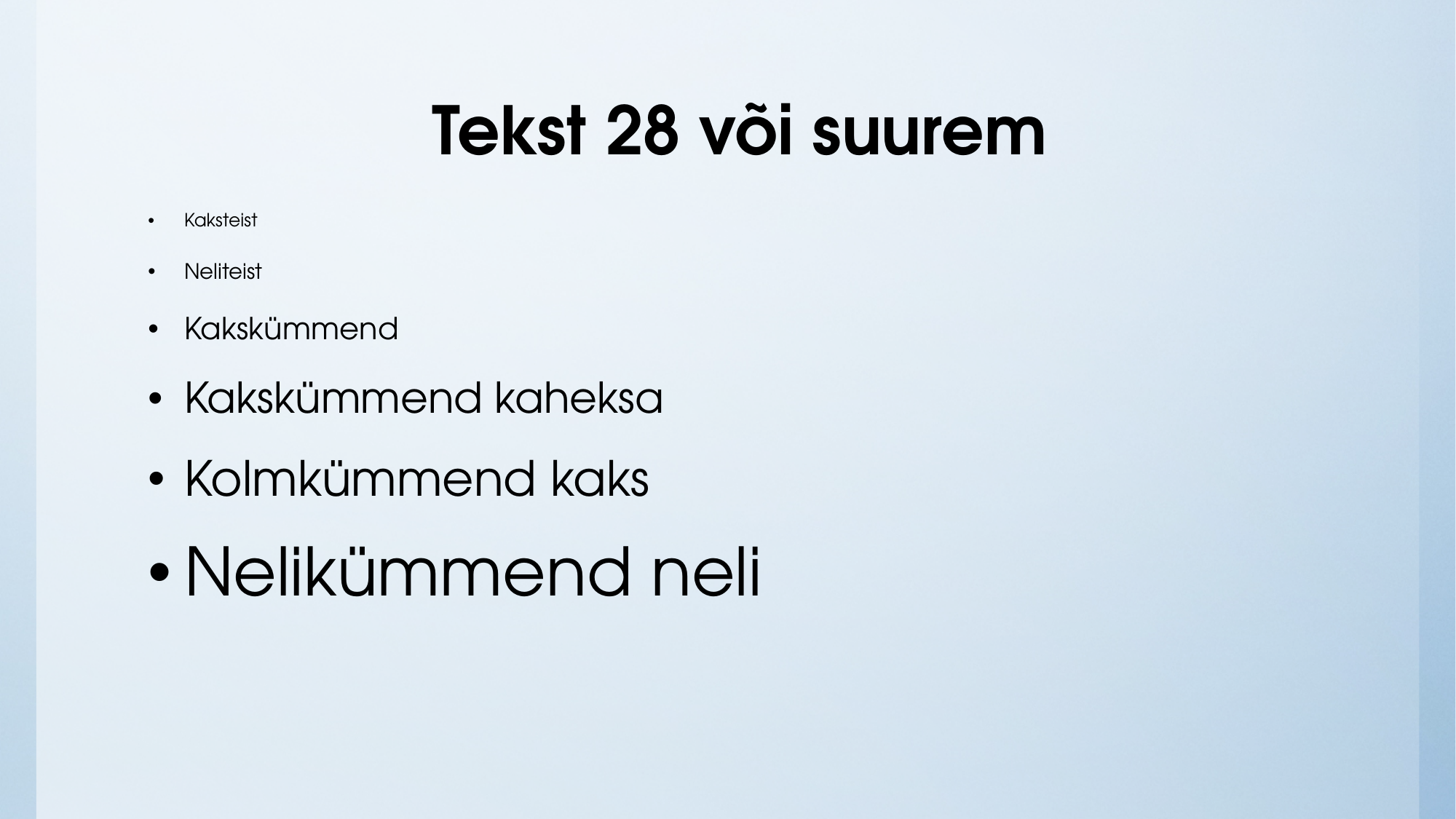

# Tekst 28 või suurem
Kaksteist
Neliteist
Kakskümmend
Kakskümmend kaheksa
Kolmkümmend kaks
Nelikümmend neli